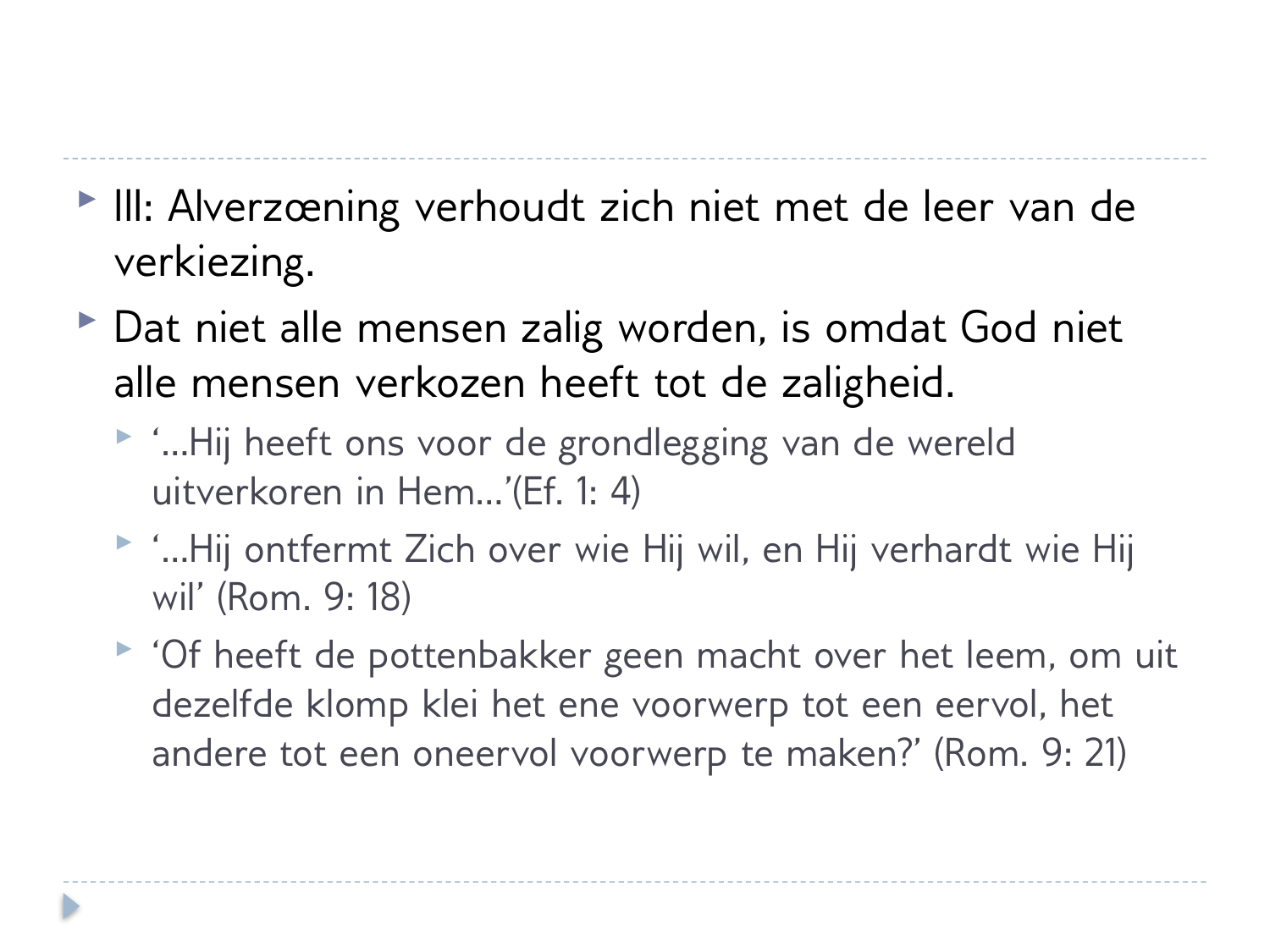

#
III: Alverzoening verhoudt zich niet met de leer van de verkiezing.
Dat niet alle mensen zalig worden, is omdat God niet alle mensen verkozen heeft tot de zaligheid.
‘…Hij heeft ons voor de grondlegging van de wereld uitverkoren in Hem…’(Ef. 1: 4)
‘…Hij ontfermt Zich over wie Hij wil, en Hij verhardt wie Hij wil’ (Rom. 9: 18)
‘Of heeft de pottenbakker geen macht over het leem, om uit dezelfde klomp klei het ene voorwerp tot een eervol, het andere tot een oneervol voorwerp te maken?’ (Rom. 9: 21)